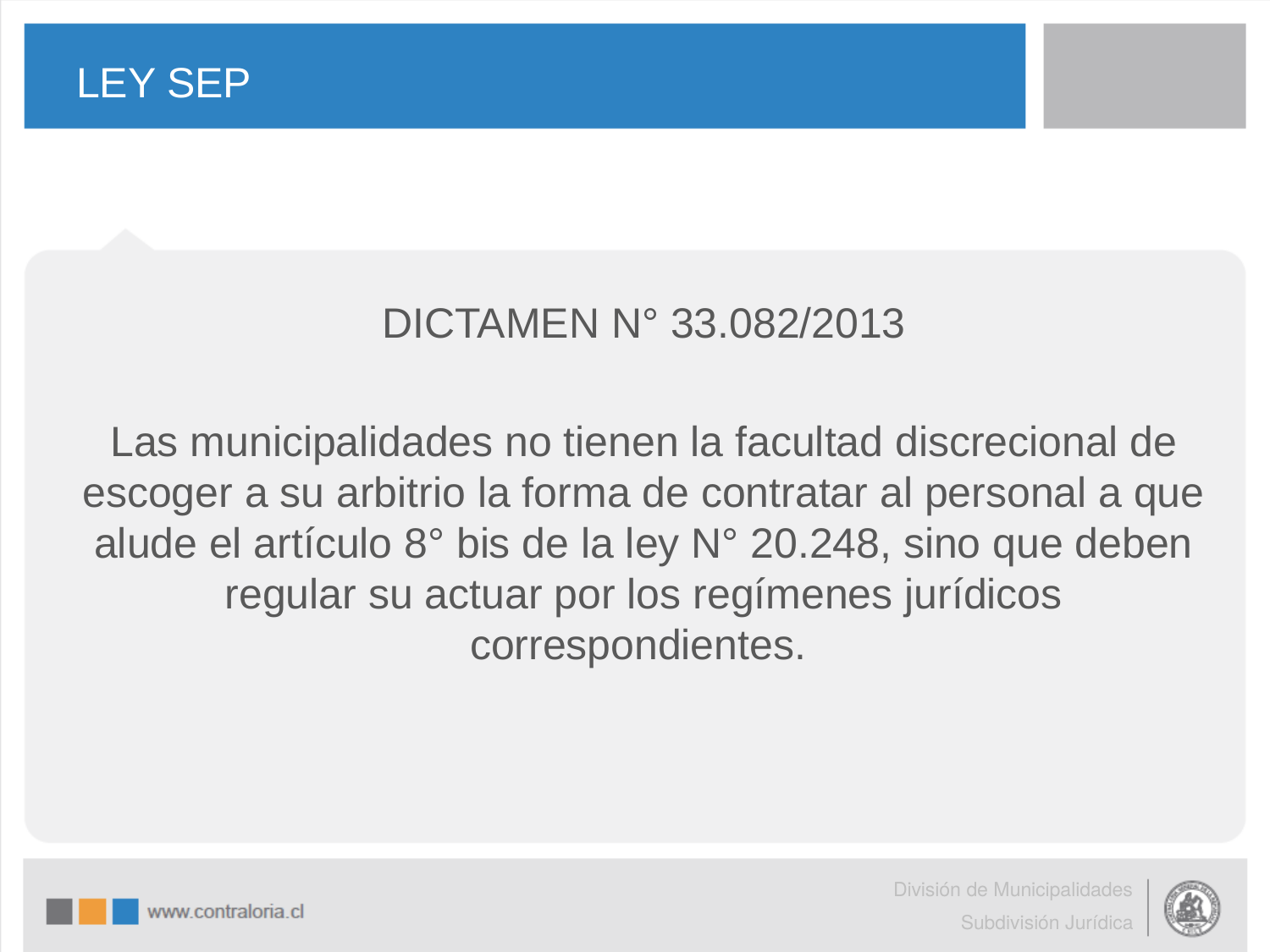

# LEY SEP
DICTAMEN N° 33.082/2013

Las municipalidades no tienen la facultad discrecional de escoger a su arbitrio la forma de contratar al personal a que alude el artículo 8° bis de la ley N° 20.248, sino que deben regular su actuar por los regímenes jurídicos correspondientes.
División de Municipalidades
Subdivisión Jurídica